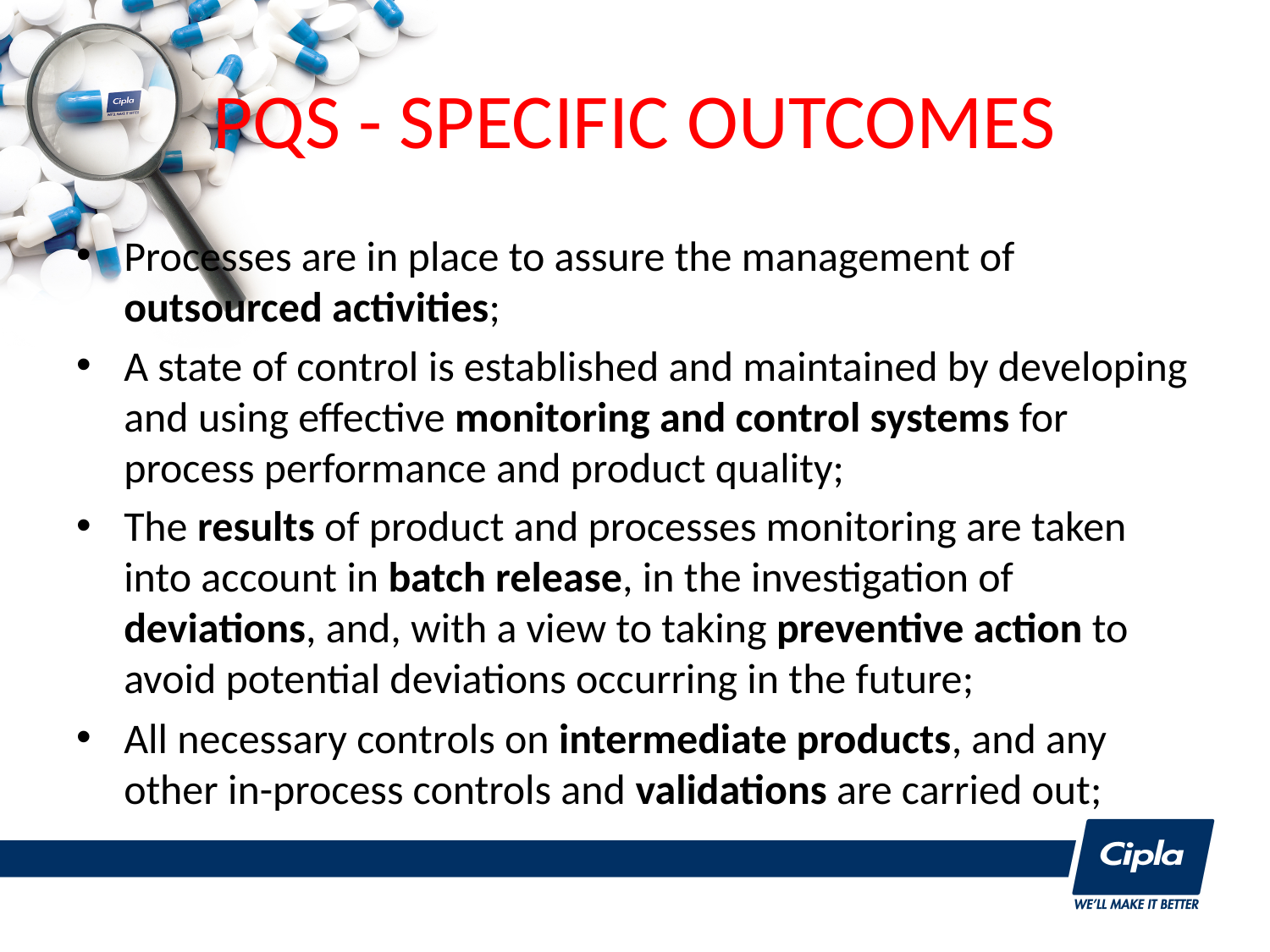

# PQS - SPECIFIC OUTCOMES
Processes are in place to assure the management of outsourced activities;
A state of control is established and maintained by developing and using effective monitoring and control systems for process performance and product quality;
The results of product and processes monitoring are taken into account in batch release, in the investigation of deviations, and, with a view to taking preventive action to avoid potential deviations occurring in the future;
All necessary controls on intermediate products, and any other in-process controls and validations are carried out;